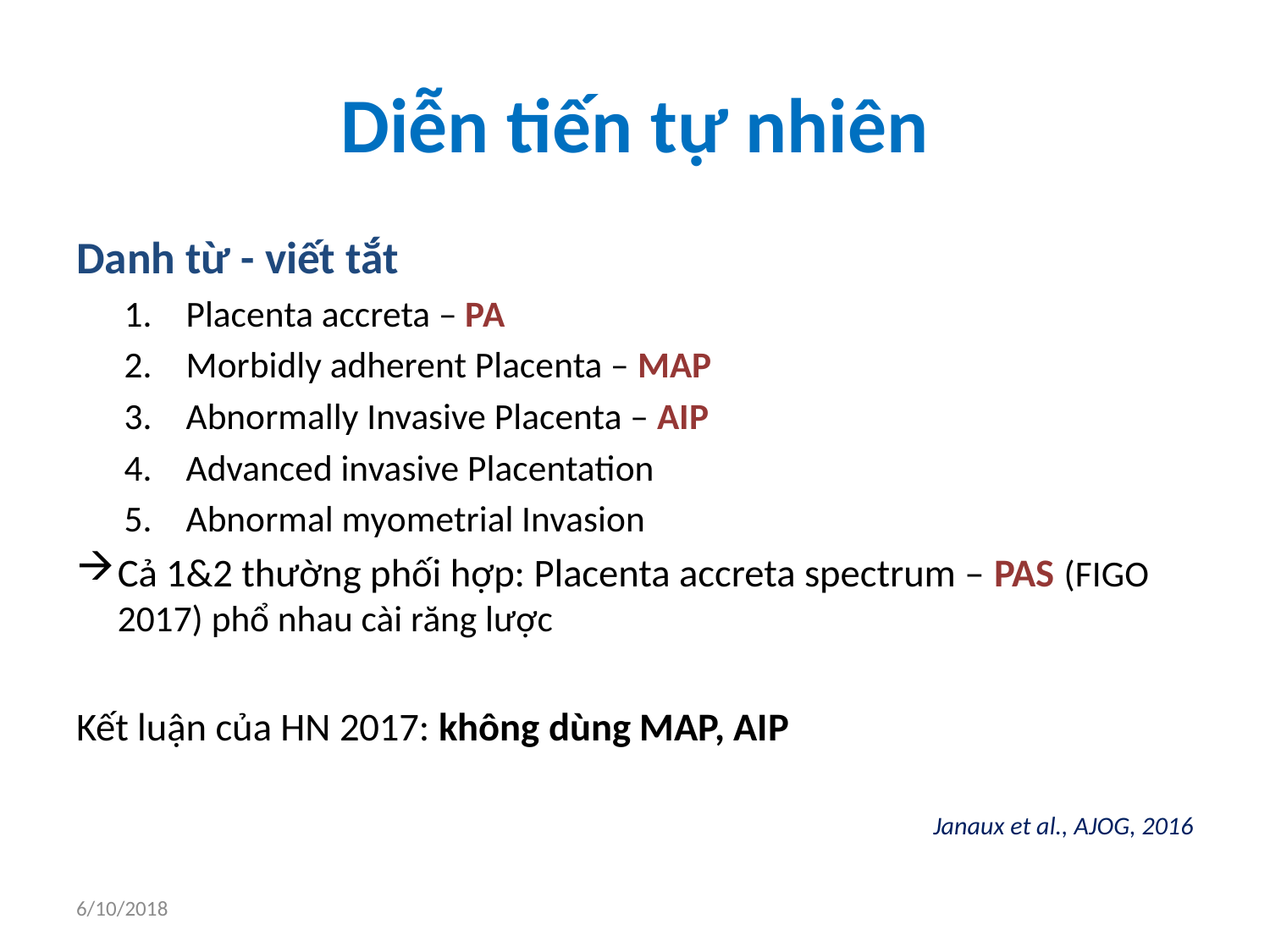

# Diễn tiến tự nhiên
Danh từ - viết tắt
Placenta accreta – PA
Morbidly adherent Placenta – MAP
Abnormally Invasive Placenta – AIP
Advanced invasive Placentation
Abnormal myometrial Invasion
Cả 1&2 thường phối hợp: Placenta accreta spectrum – PAS (FIGO 2017) phổ nhau cài răng lược

Kết luận của HN 2017: không dùng MAP, AIP

Janaux et al., AJOG, 2016
6/10/2018